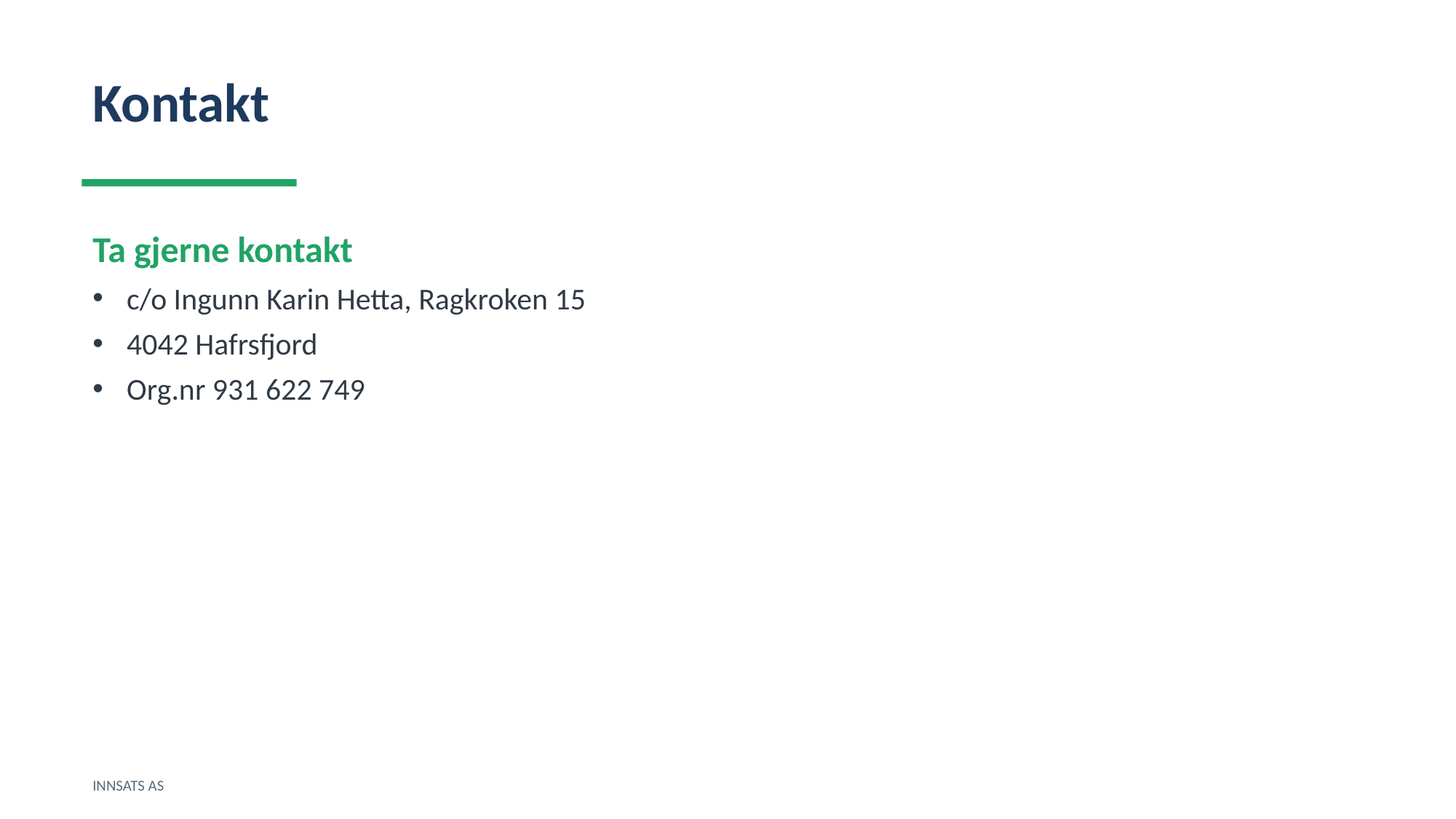

Kontakt

Ta gjerne kontakt
c/o Ingunn Karin Hetta, Ragkroken 15
4042 Hafrsfjord
Org.nr 931 622 749
INNSATS AS